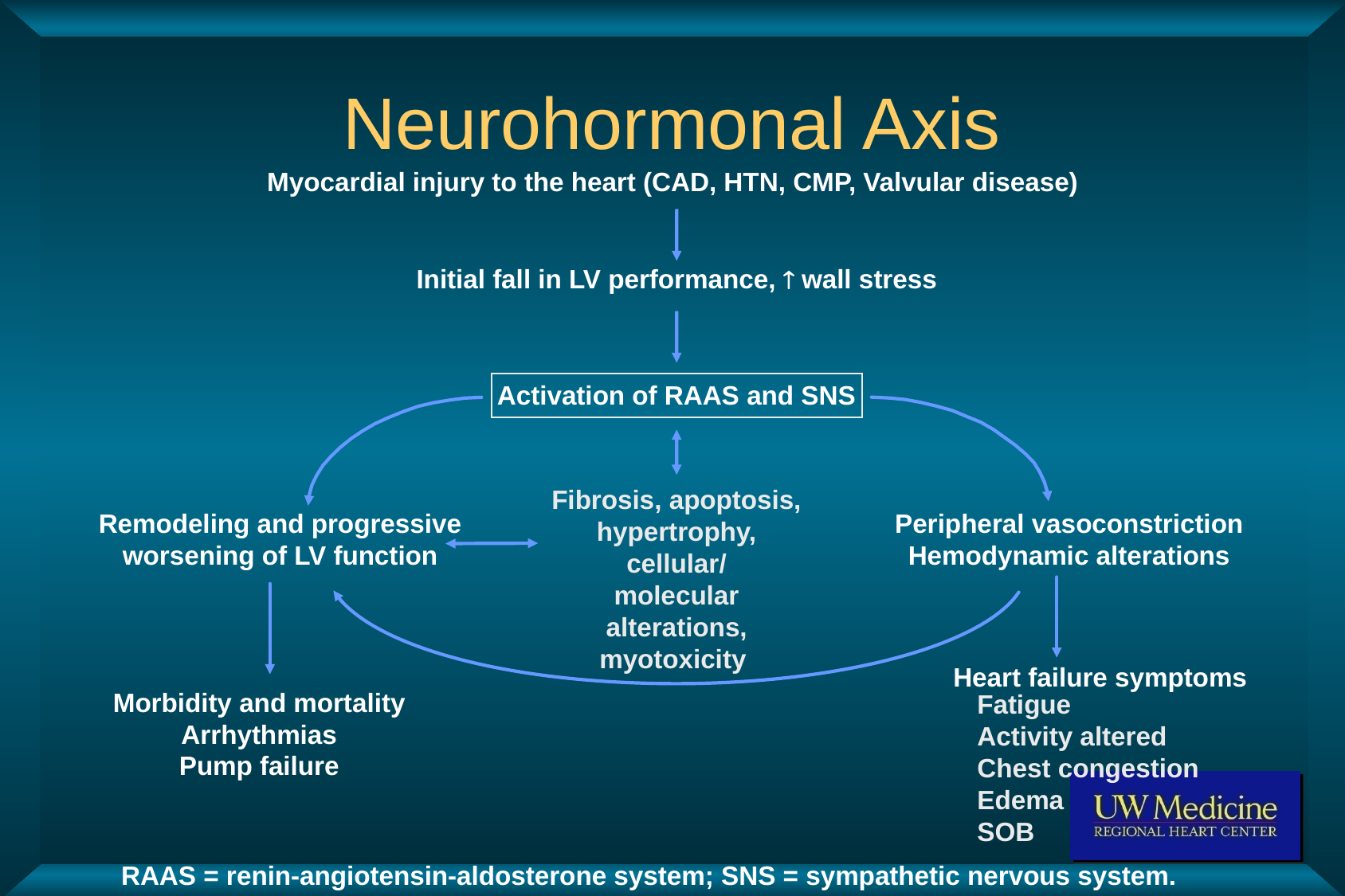

# Neurohormonal Axis
Myocardial injury to the heart (CAD, HTN, CMP, Valvular disease)

Initial fall in LV performance, ↑ wall stress

Activation of RAAS and SNS

Fibrosis, apoptosis,
hypertrophy, cellular/
molecular alterations,
myotoxicity
Remodeling and progressive
worsening of LV function
Peripheral vasoconstriction
Hemodynamic alterations

Heart failure symptoms
Morbidity and mortality
Arrhythmias
Pump failure
Fatigue
Activity altered
Chest congestion
Edema
SOB
RAAS = renin-angiotensin-aldosterone system; SNS = sympathetic nervous system.